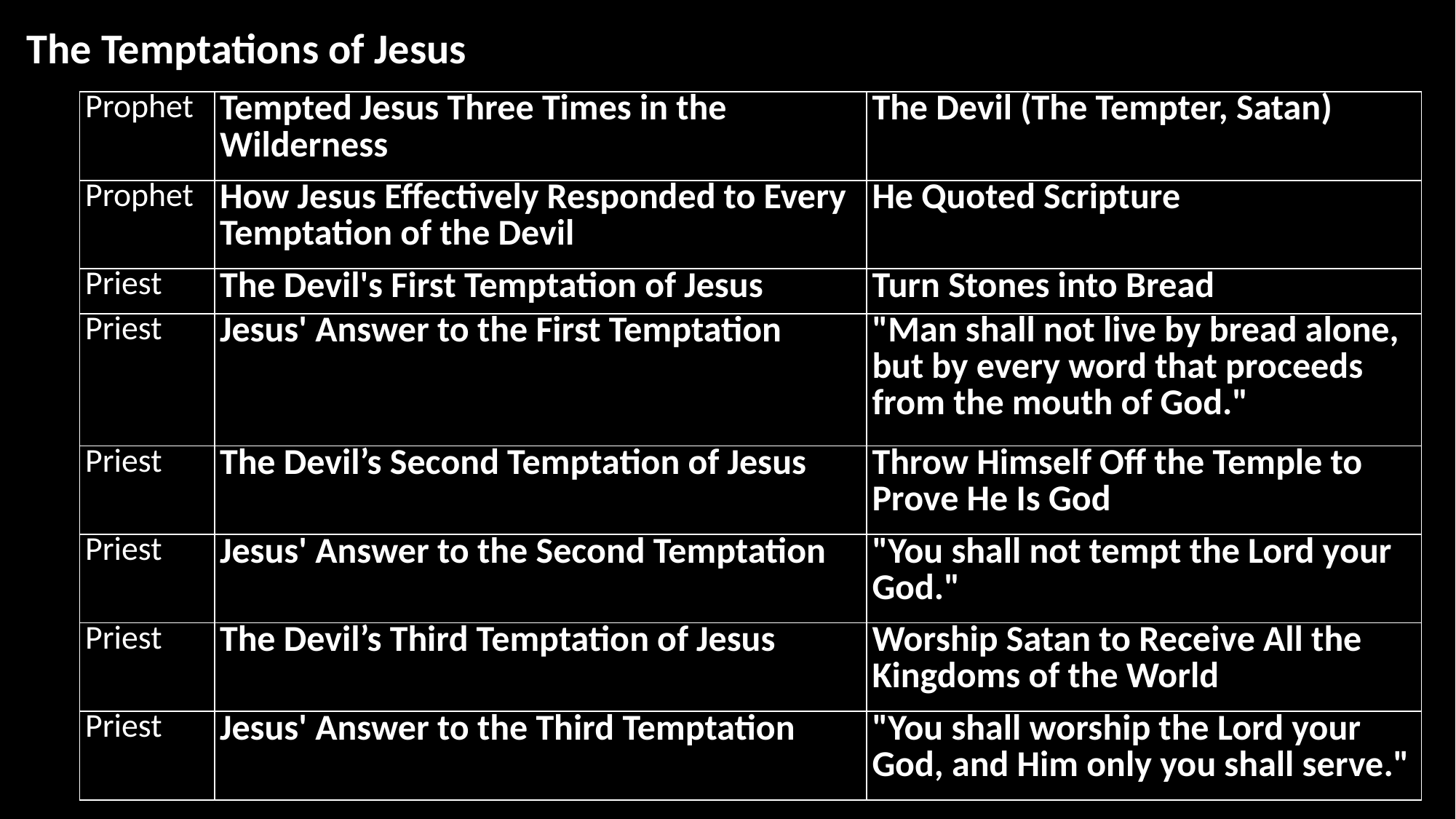

The Temptations of Jesus
| Prophet | Tempted Jesus Three Times in the Wilderness | The Devil (The Tempter, Satan) |
| --- | --- | --- |
| Prophet | How Jesus Effectively Responded to Every Temptation of the Devil | He Quoted Scripture |
| Priest | The Devil's First Temptation of Jesus | Turn Stones into Bread |
| Priest | Jesus' Answer to the First Temptation | "Man shall not live by bread alone, but by every word that proceeds from the mouth of God." |
| Priest | The Devil’s Second Temptation of Jesus | Throw Himself Off the Temple to Prove He Is God |
| Priest | Jesus' Answer to the Second Temptation | "You shall not tempt the Lord your God." |
| Priest | The Devil’s Third Temptation of Jesus | Worship Satan to Receive All the Kingdoms of the World |
| Priest | Jesus' Answer to the Third Temptation | "You shall worship the Lord your God, and Him only you shall serve." |